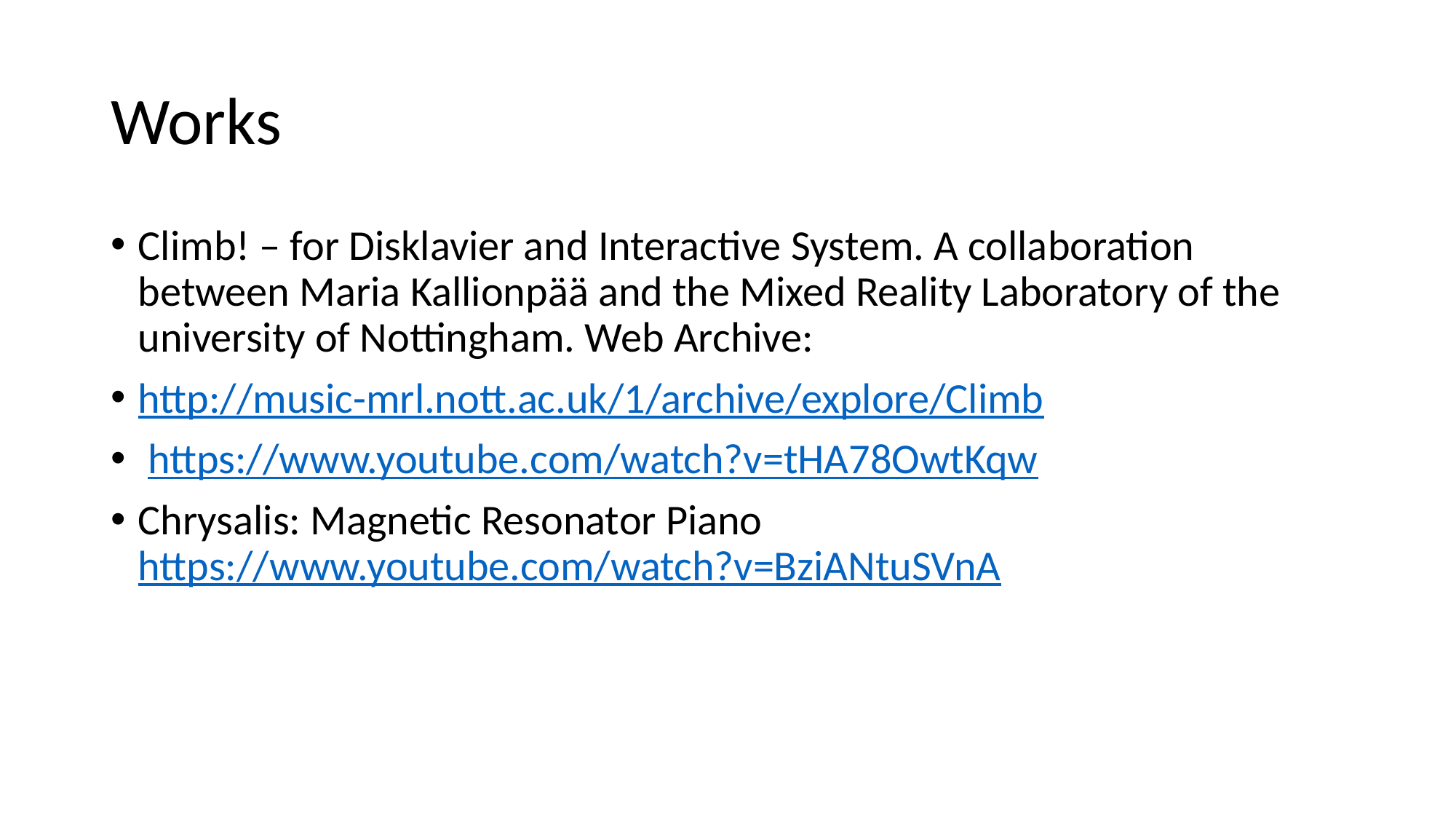

# Works
Climb! – for Disklavier and Interactive System. A collaboration between Maria Kallionpää and the Mixed Reality Laboratory of the university of Nottingham. Web Archive:
http://music-mrl.nott.ac.uk/1/archive/explore/Climb
 https://www.youtube.com/watch?v=tHA78OwtKqw
Chrysalis: Magnetic Resonator Piano https://www.youtube.com/watch?v=BziANtuSVnA